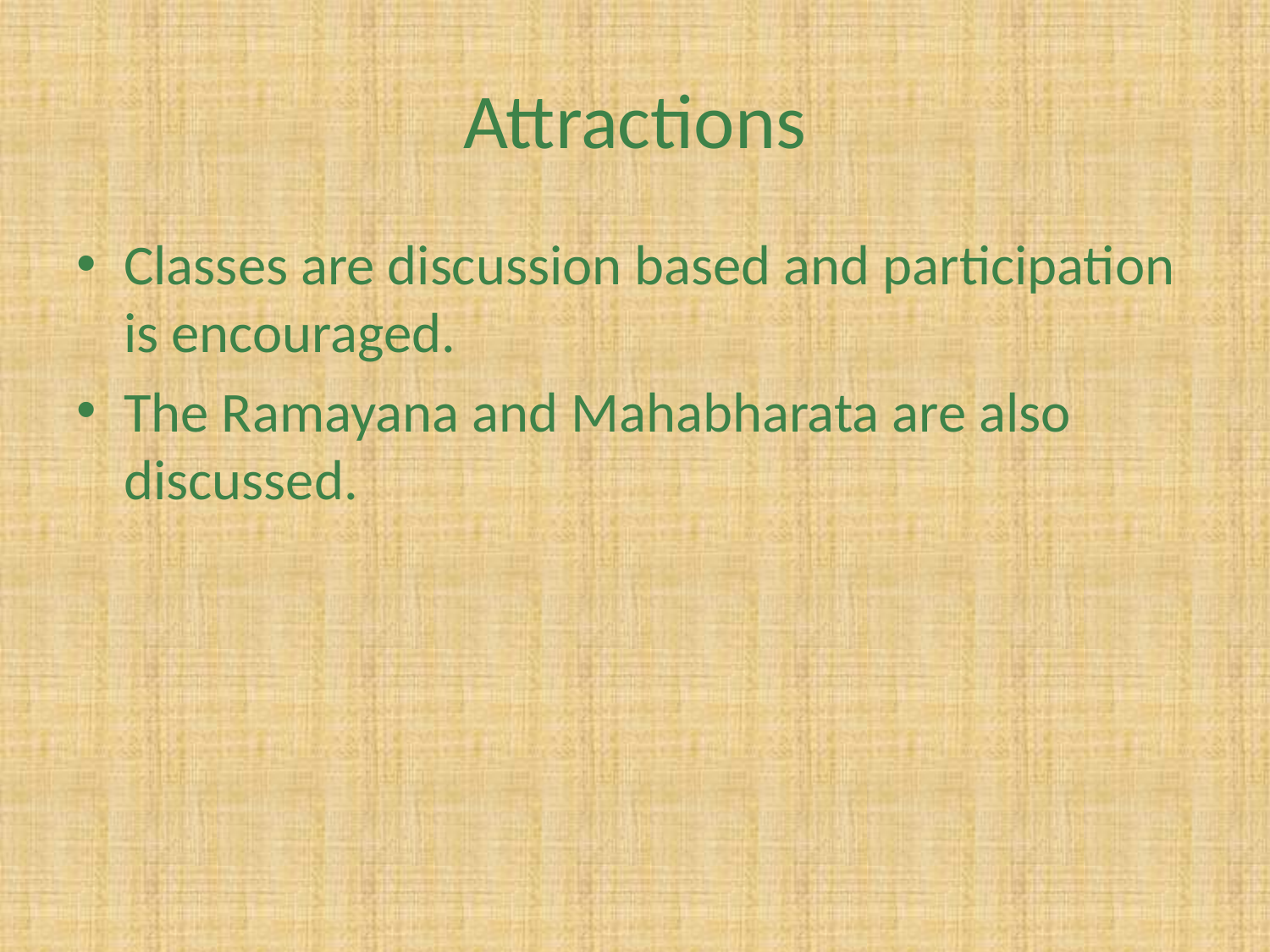

# Attractions
Classes are discussion based and participation is encouraged.
The Ramayana and Mahabharata are also discussed.